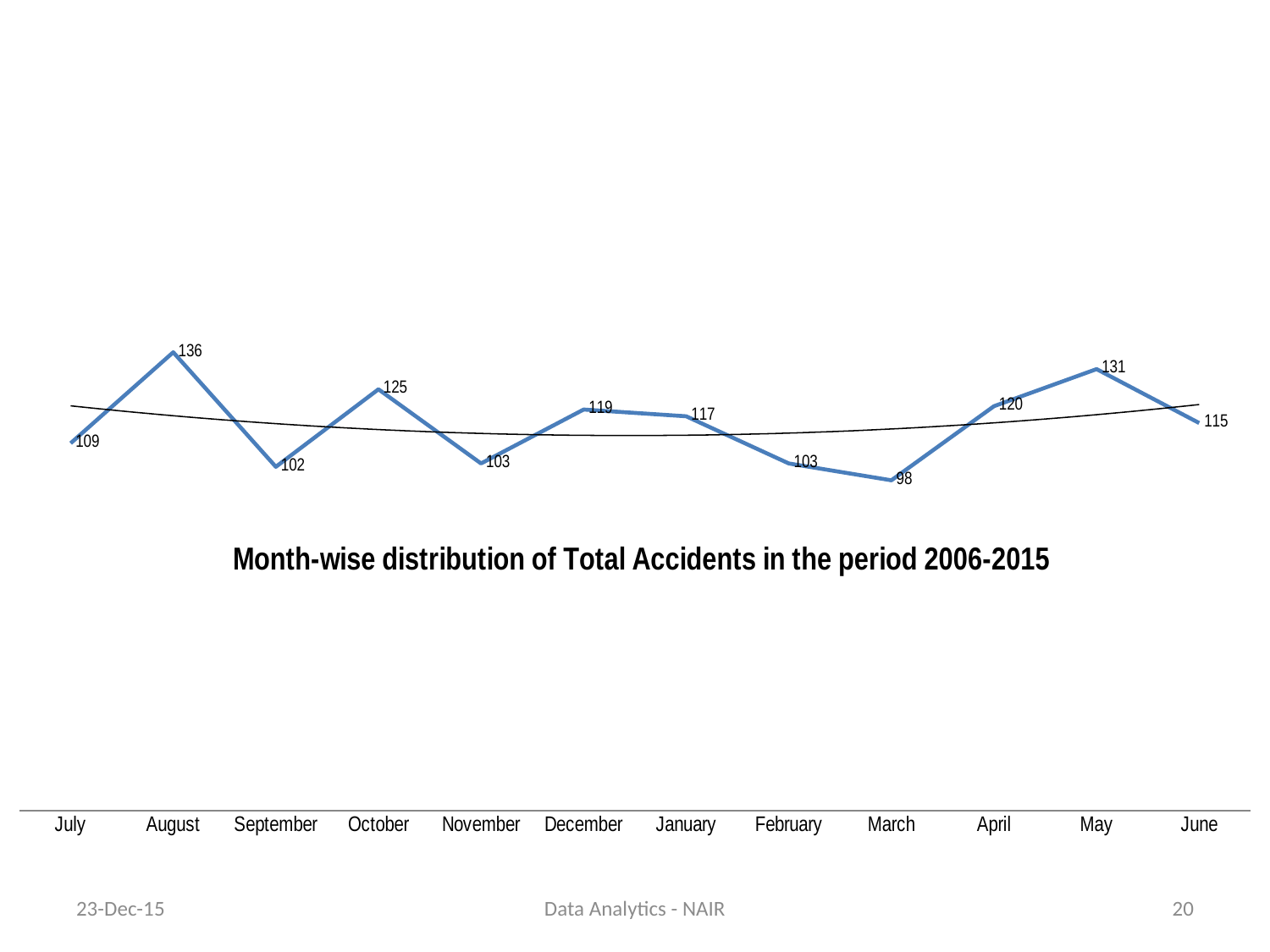

### Chart: Month-wise distribution of Total Accidents in the period 2006-2015

| Category |  |
|---|---|
| July | 109.0 |
| August | 136.0 |
| September | 102.0 |
| October | 125.0 |
| November | 103.0 |
| December | 119.0 |
| January | 117.0 |
| February | 103.0 |
| March | 98.0 |
| April | 120.0 |
| May | 131.0 |
| June | 115.0 |
23-Dec-15
Data Analytics - NAIR
20